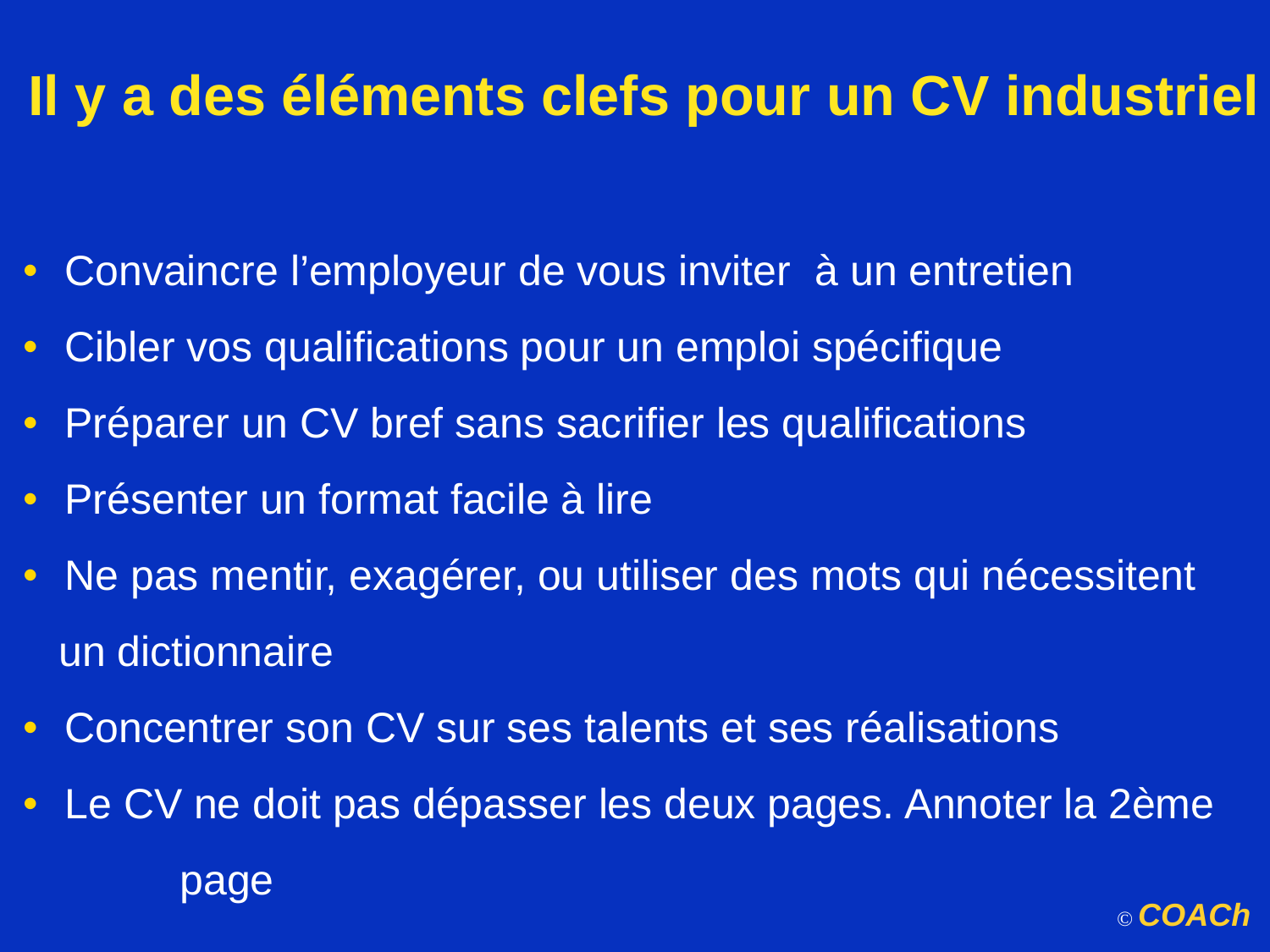

Il y a des éléments clefs pour un CV industriel

 Convaincre l’employeur de vous inviter  à un entretien
 Cibler vos qualifications pour un emploi spécifique
 Préparer un CV bref sans sacrifier les qualifications
 Présenter un format facile à lire
 Ne pas mentir, exagérer, ou utiliser des mots qui nécessitent
   un dictionnaire
 Concentrer son CV sur ses talents et ses réalisations
 Le CV ne doit pas dépasser les deux pages. Annoter la 2ème          	page

© COACh